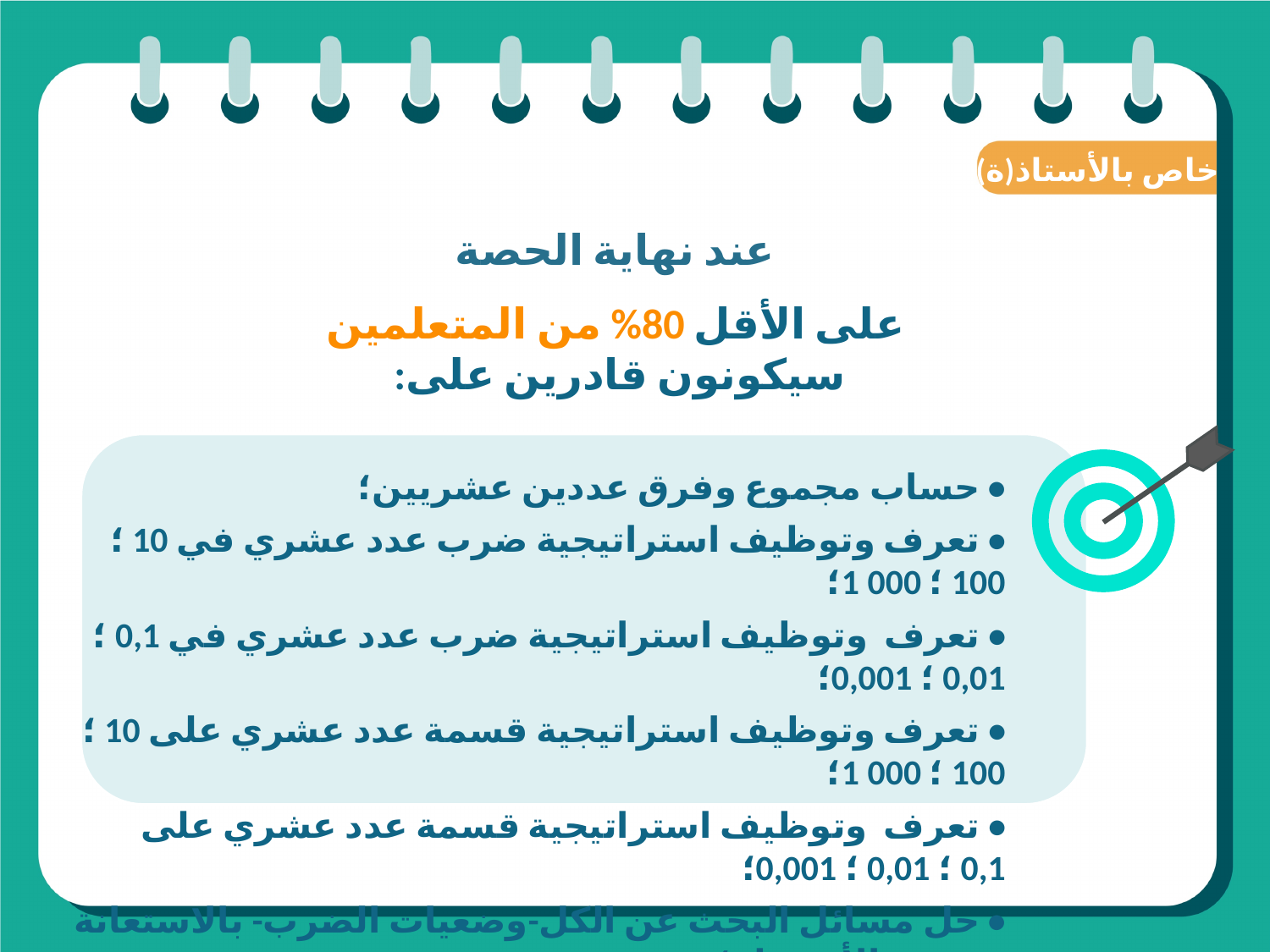

(ة)خاص بالأستاذ
عند نهاية الحصة
على الأقل 80% من المتعلمين سيكونون قادرين على:

• حساب مجموع وفرق عددين عشريين؛
• تعرف وتوظيف استراتيجية ضرب عدد عشري في 10 ؛ 100 ؛ 000 1؛
• تعرف  وتوظيف استراتيجية ضرب عدد عشري في 0,1 ؛ 0,01 ؛ 0,001؛
• تعرف وتوظيف استراتيجية قسمة عدد عشري على 10 ؛ 100 ؛ 000 1؛
• تعرف  وتوظيف استراتيجية قسمة عدد عشري على 0,1 ؛ 0,01 ؛ 0,001؛
• حل مسائل البحث عن الكل-وضعيات الضرب- بالاستعانة بنموذج الأشرطة؛